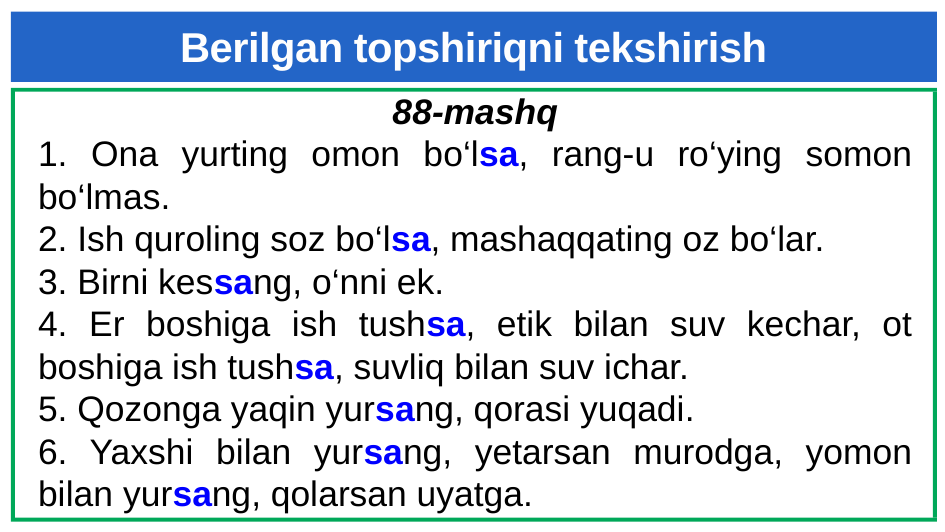

# Berilgan topshiriqni tekshirish
88-mashq
1. Ona yurting omon bo‘lsa, rang-u ro‘ying somon bo‘lmas.
2. Ish quroling soz bo‘lsa, mashaqqating oz bo‘lar.
3. Birni kessang, o‘nni ek.
4. Er boshiga ish tushsa, etik bilan suv kechar, ot boshiga ish tushsa, suvliq bilan suv ichar.
5. Qozonga yaqin yursang, qorasi yuqadi.
6. Yaxshi bilan yursang, yetarsan murodga, yomon bilan yursang, qolarsan uyatga.